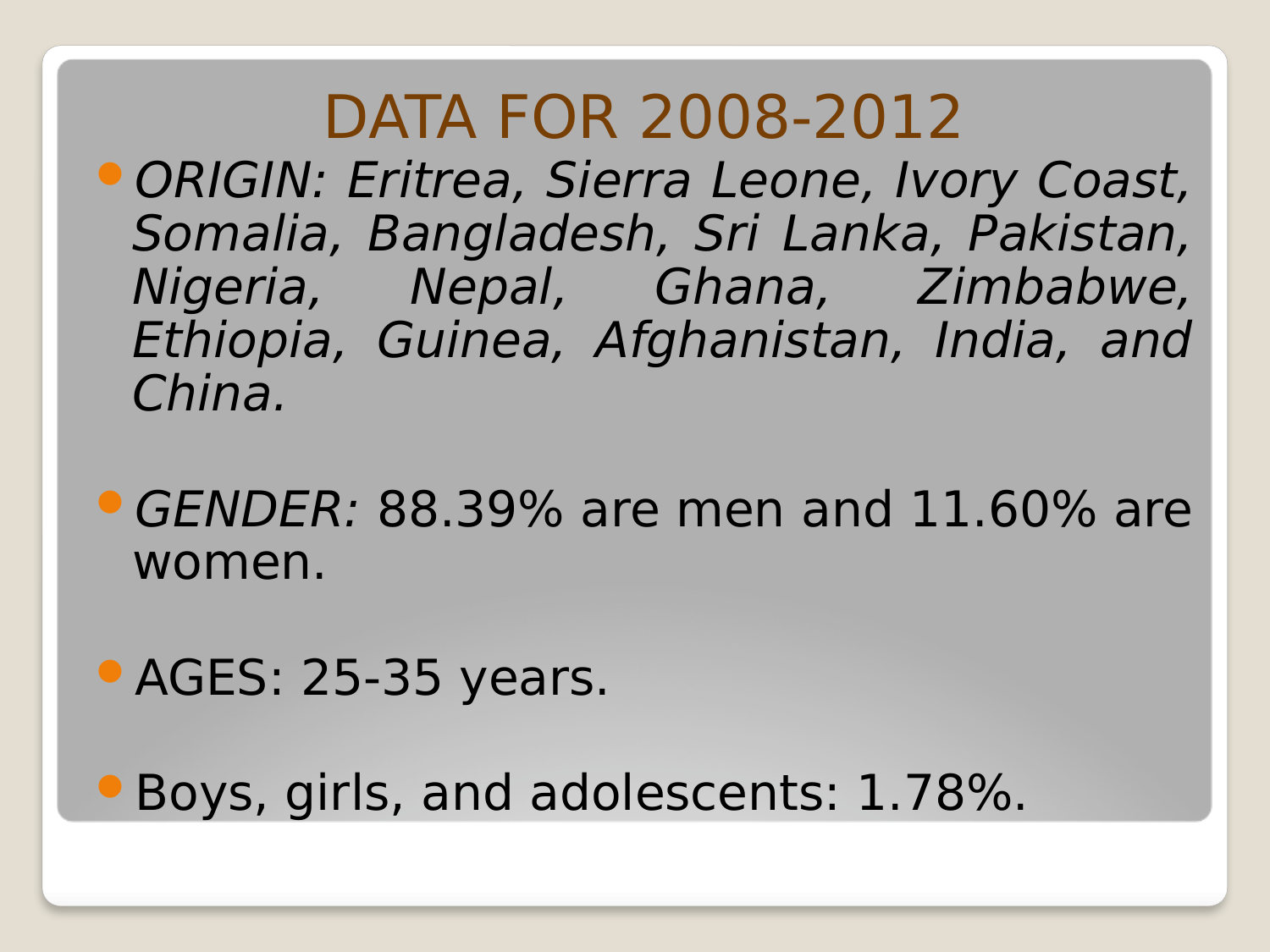

DATA FOR 2008-2012
ORIGIN: Eritrea, Sierra Leone, Ivory Coast, Somalia, Bangladesh, Sri Lanka, Pakistan, Nigeria, Nepal, Ghana, Zimbabwe, Ethiopia, Guinea, Afghanistan, India, and China.

GENDER: 88.39% are men and 11.60% are women.

AGES: 25-35 years.

Boys, girls, and adolescents: 1.78%.